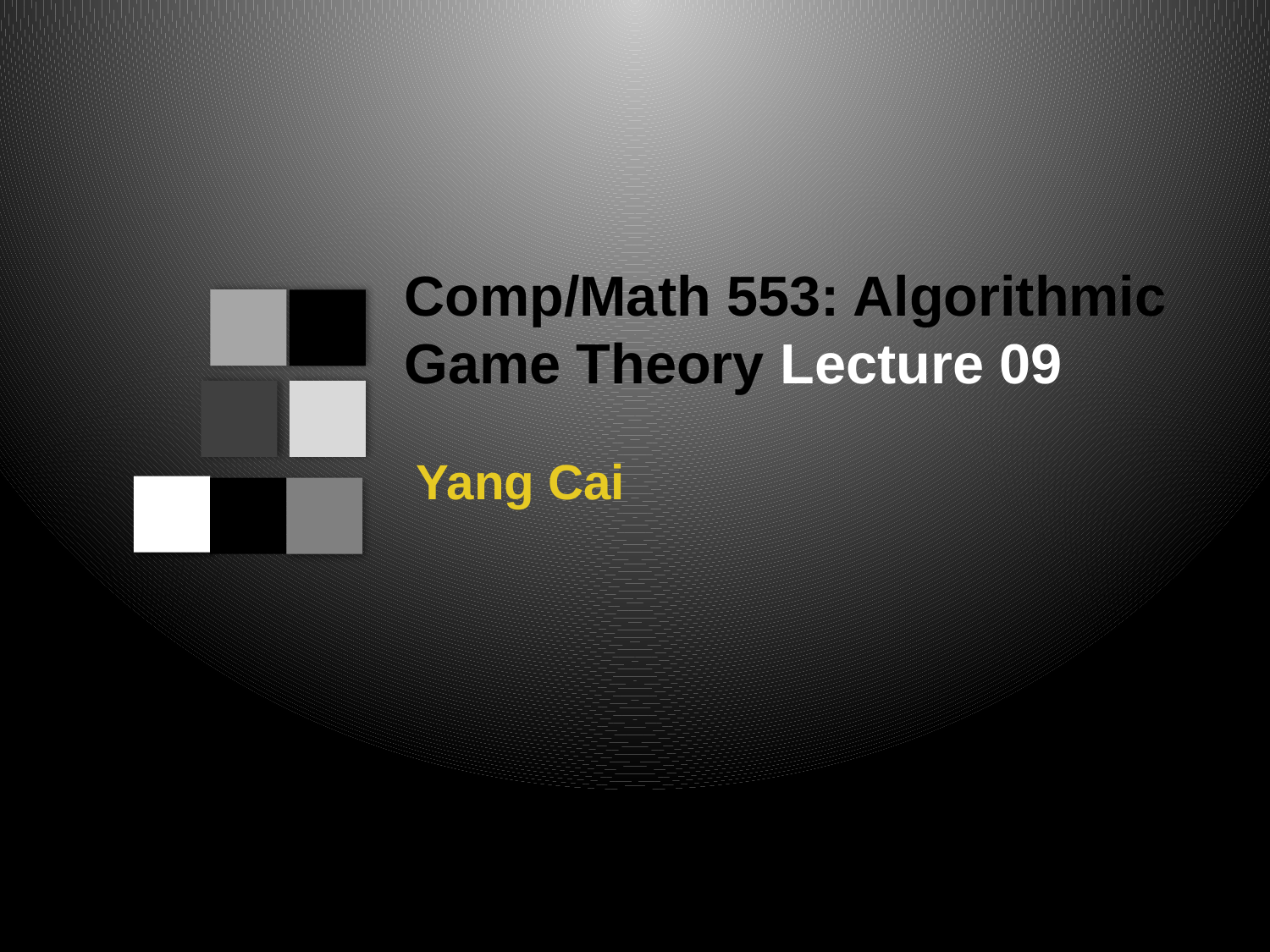

Comp/Math 553: Algorithmic Game Theory Lecture 09
Yang Cai